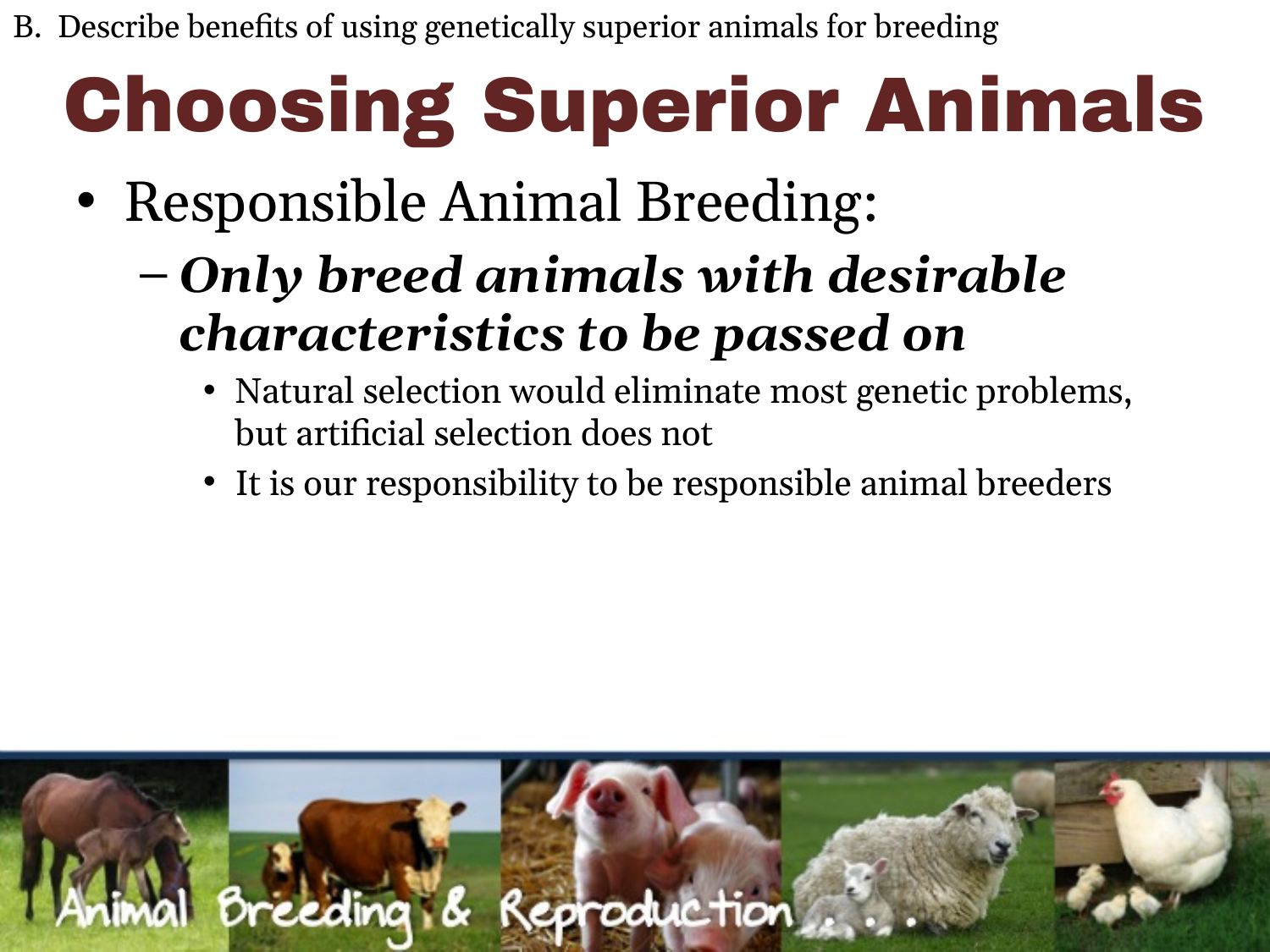

B.  Describe benefits of using genetically superior animals for breeding
# Choosing Superior Animals
Responsible Animal Breeding:
Only breed animals with desirable characteristics to be passed on
Natural selection would eliminate most genetic problems, but artificial selection does not
It is our responsibility to be responsible animal breeders